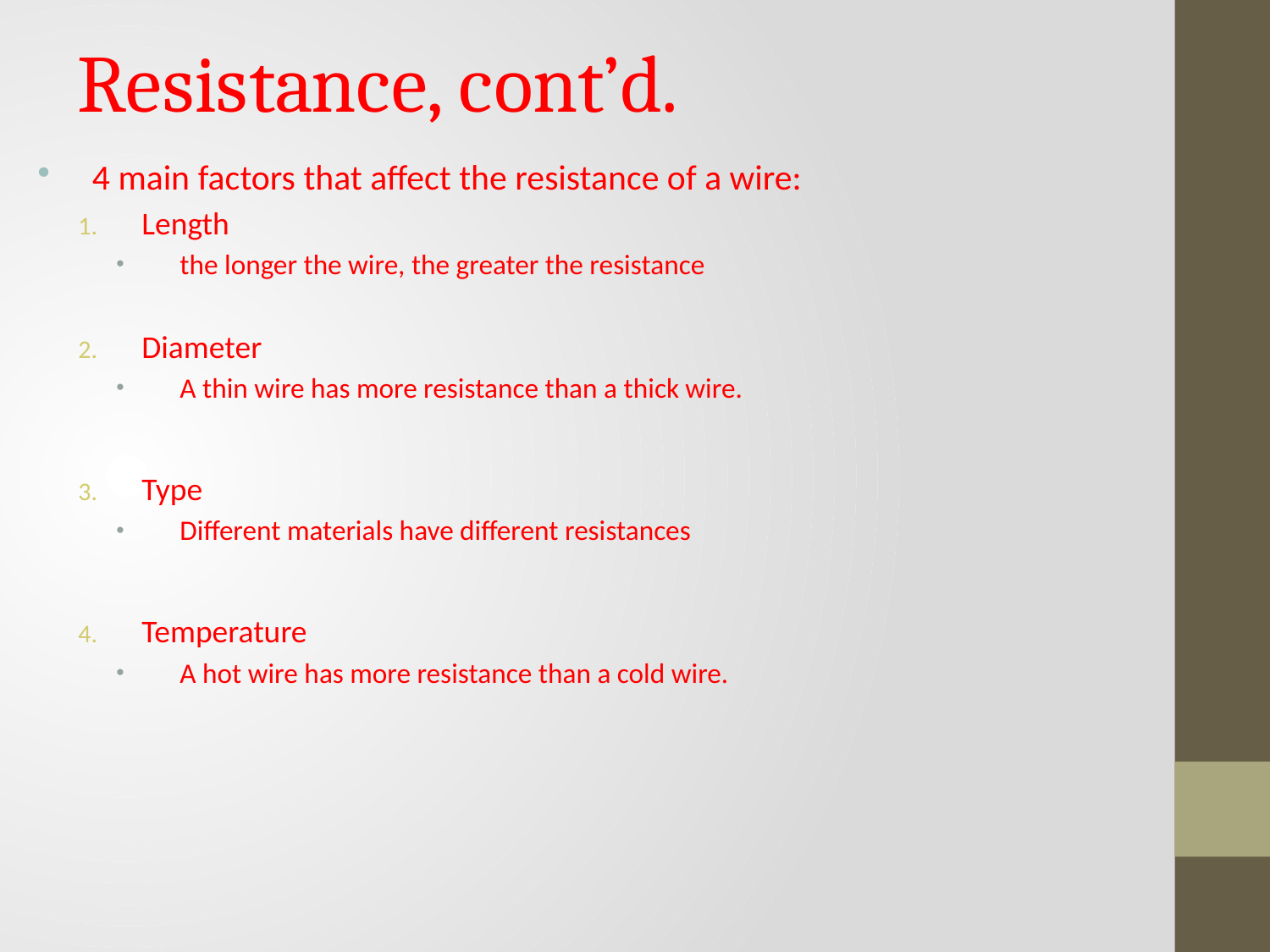

# Resistance, cont’d.
4 main factors that affect the resistance of a wire:
Length
the longer the wire, the greater the resistance

Diameter
A thin wire has more resistance than a thick wire.

Type
Different materials have different resistances

Temperature
A hot wire has more resistance than a cold wire.